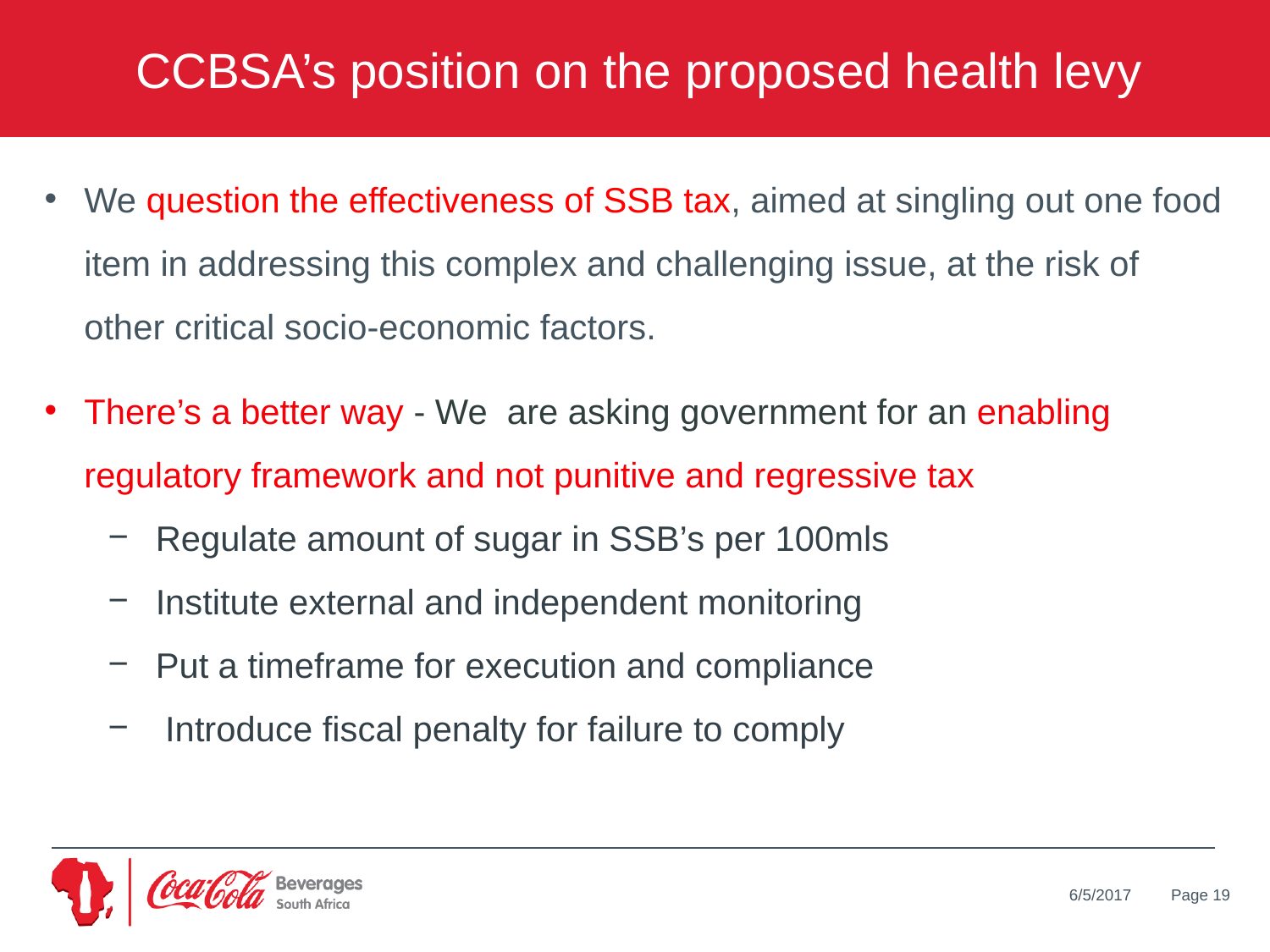

CCBSA’s position on the proposed health levy
#
We question the effectiveness of SSB tax, aimed at singling out one food item in addressing this complex and challenging issue, at the risk of other critical socio-economic factors.
There’s a better way - We  are asking government for an enabling regulatory framework and not punitive and regressive tax
Regulate amount of sugar in SSB’s per 100mls
Institute external and independent monitoring
Put a timeframe for execution and compliance
 Introduce fiscal penalty for failure to comply

Page 19
6/5/2017